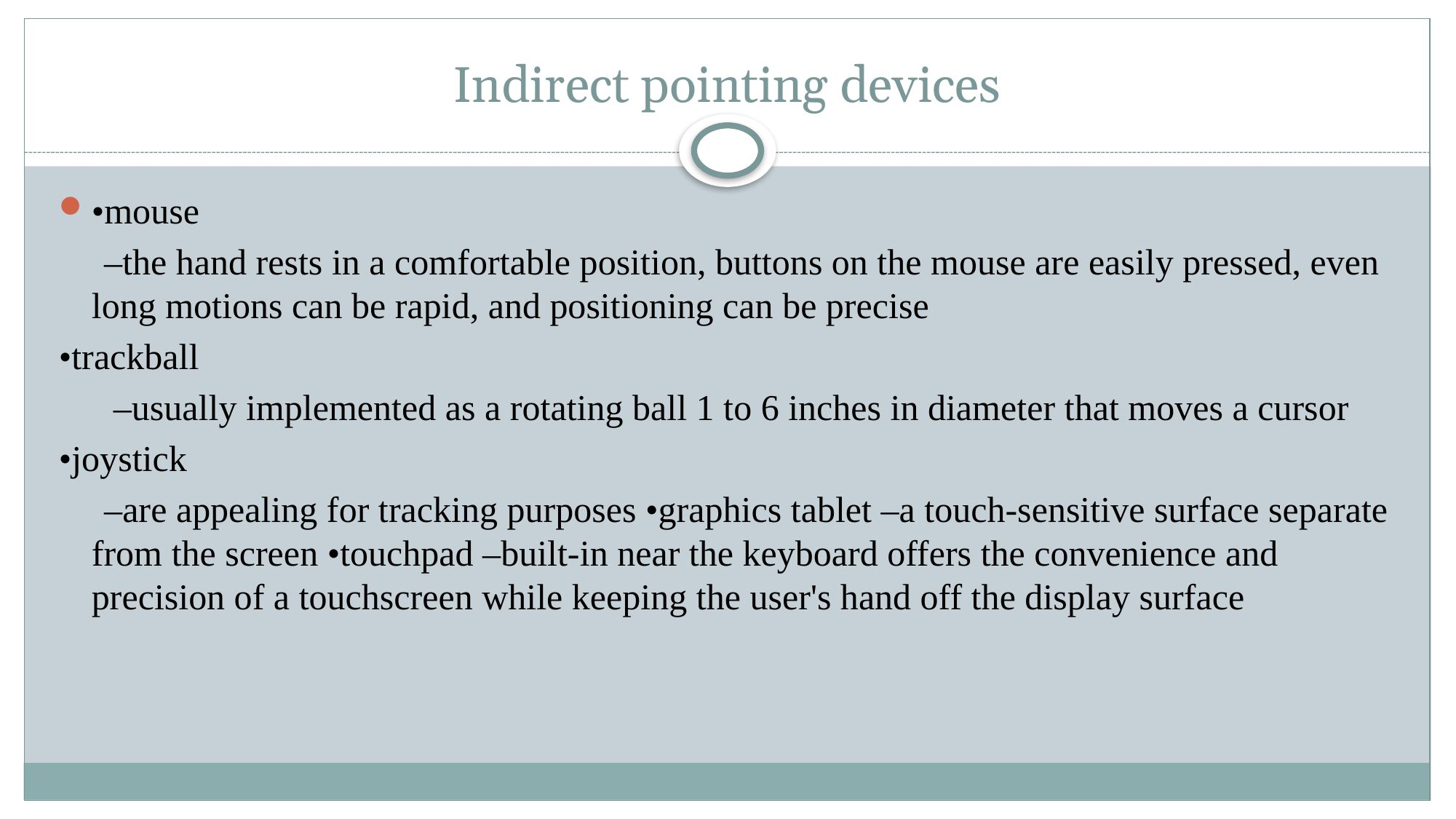

# Indirect pointing devices
•mouse
     –the hand rests in a comfortable position, buttons on the mouse are easily pressed, even long motions can be rapid, and positioning can be precise
•trackball
      –usually implemented as a rotating ball 1 to 6 inches in diameter that moves a cursor
•joystick
     –are appealing for tracking purposes •graphics tablet –a touch-sensitive surface separate from the screen •touchpad –built-in near the keyboard offers the convenience and precision of a touchscreen while keeping the user's hand off the display surface